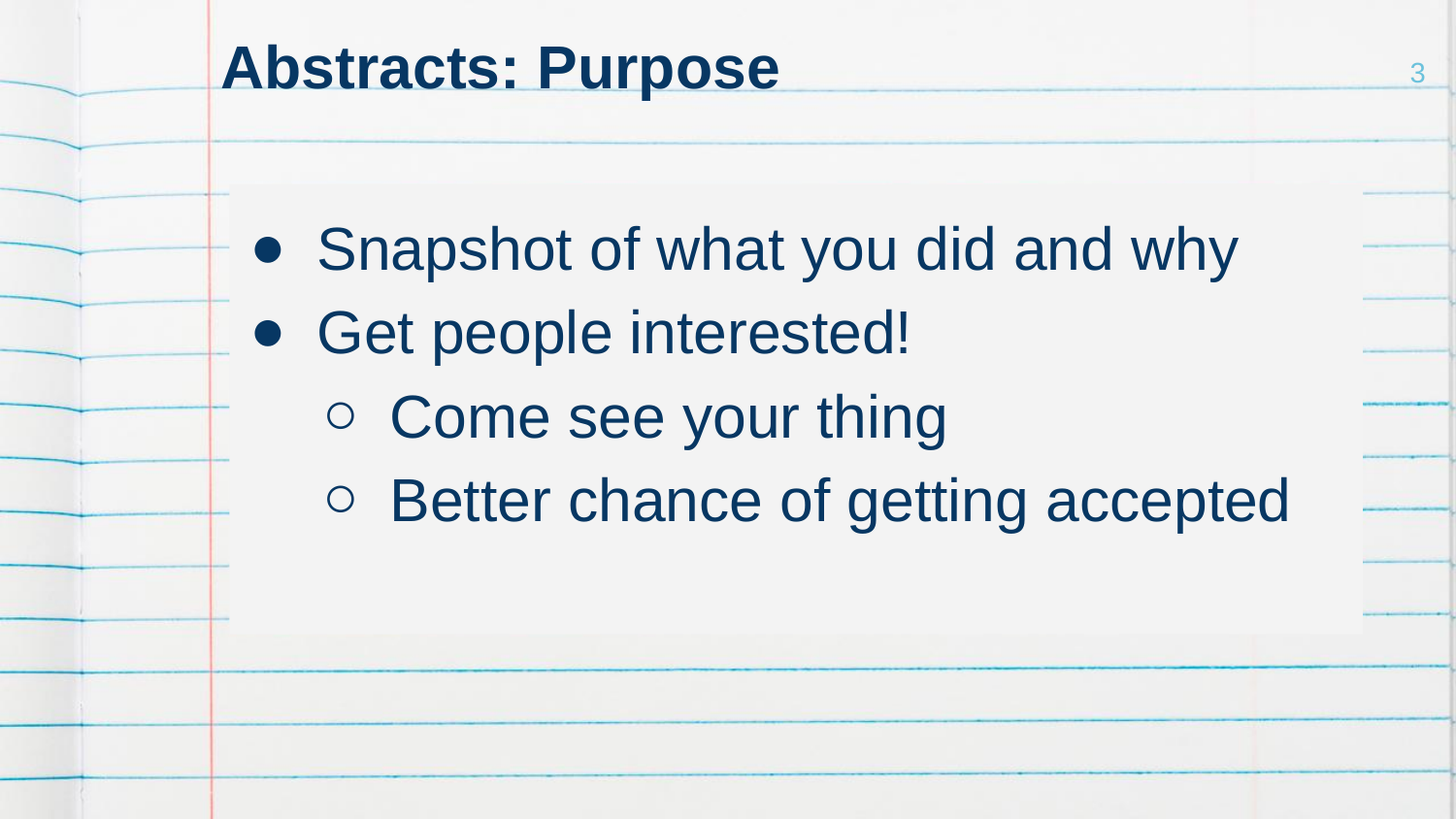

Abstracts: Purpose
3
Snapshot of what you did and why
Get people interested!
Come see your thing
Better chance of getting accepted